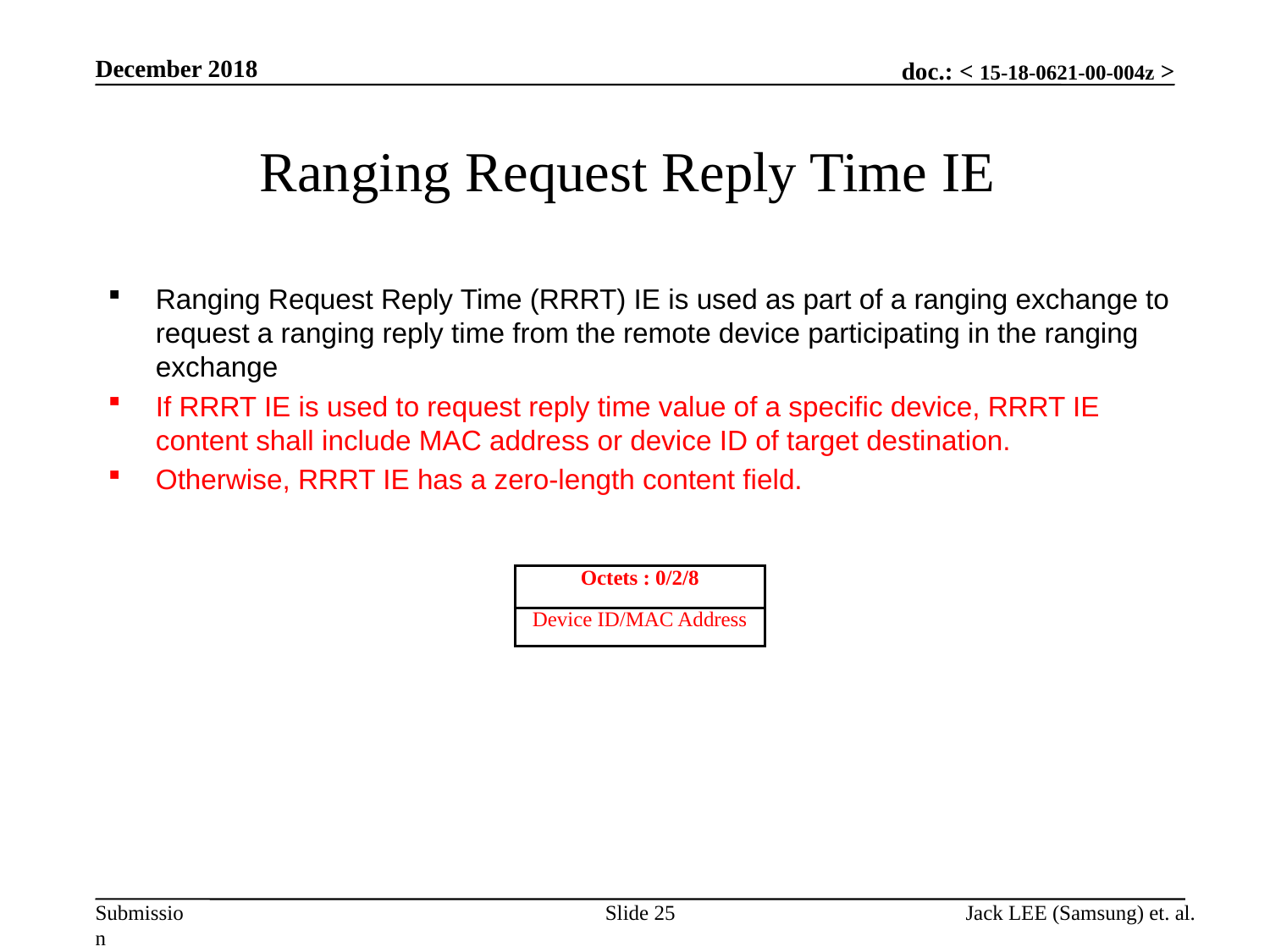

December 2018
# Ranging Request Reply Time IE
Ranging Request Reply Time (RRRT) IE is used as part of a ranging exchange to request a ranging reply time from the remote device participating in the ranging exchange
If RRRT IE is used to request reply time value of a specific device, RRRT IE content shall include MAC address or device ID of target destination.
Otherwise, RRRT IE has a zero-length content field.
| Octets : 0/2/8 |
| --- |
| Device ID/MAC Address |
Slide 25
Jack LEE (Samsung) et. al.